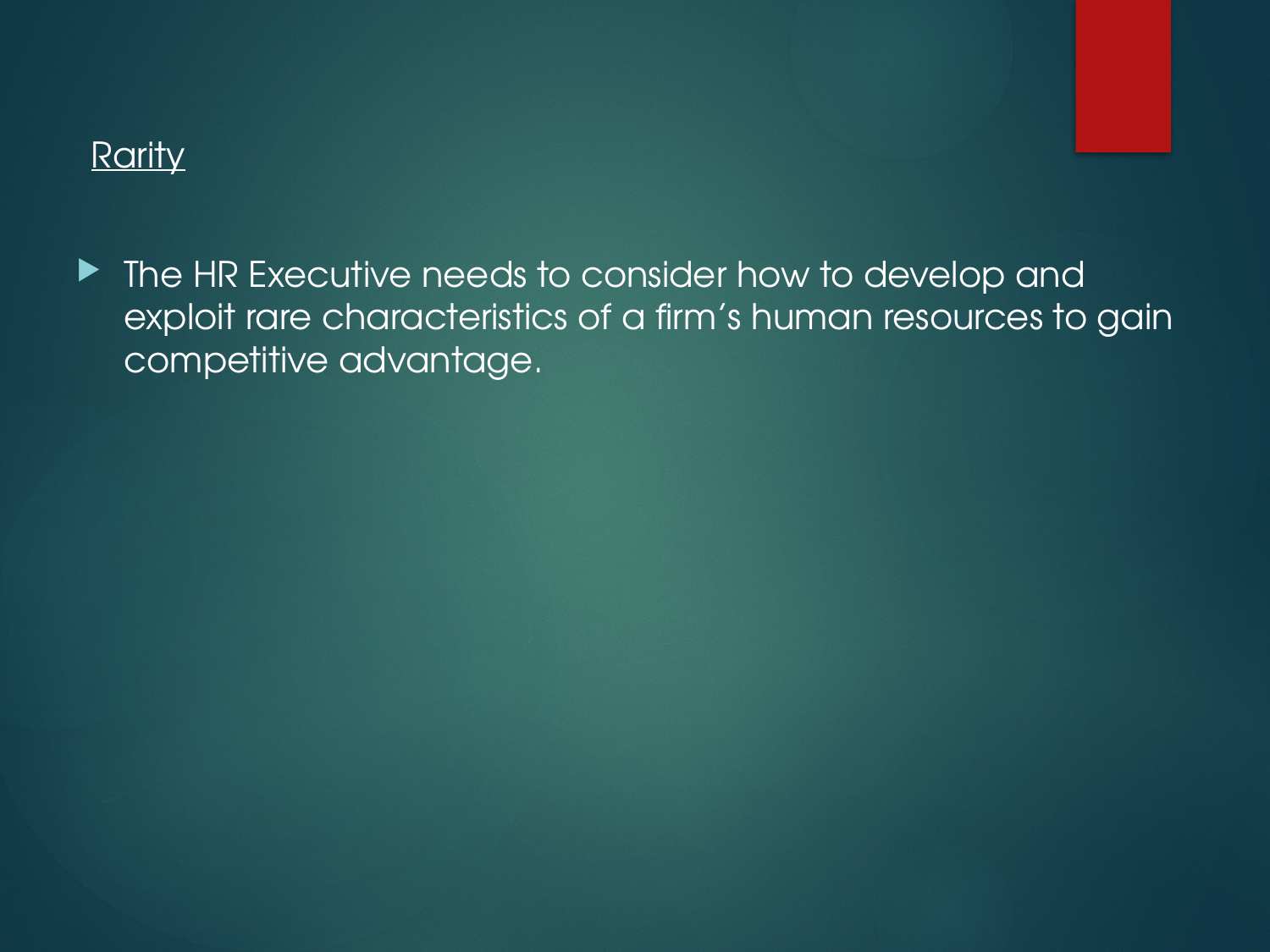

Rarity

The HR Executive needs to consider how to develop and exploit rare characteristics of a firm’s human resources to gain competitive advantage.